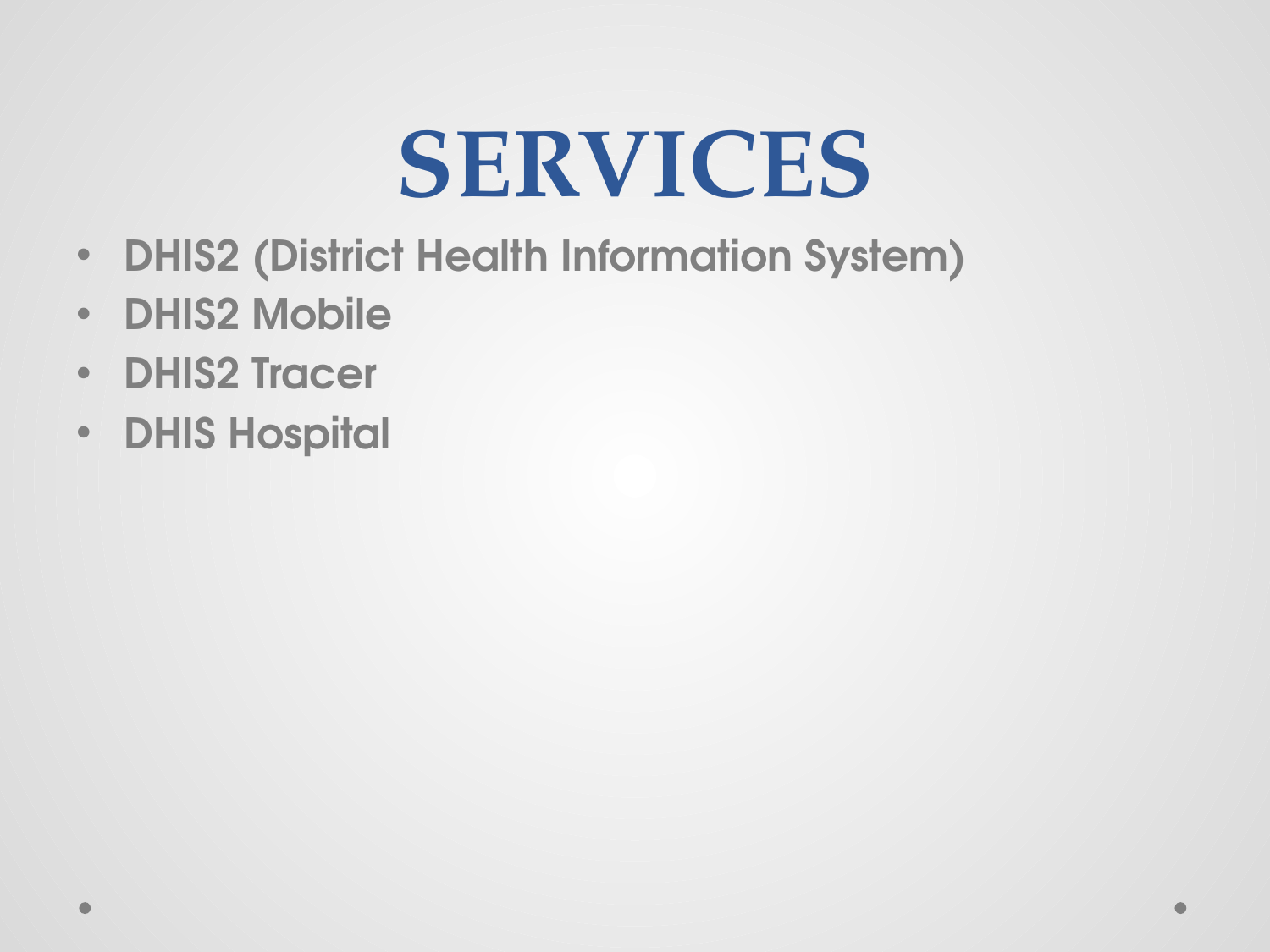

# SERVICES
DHIS2 (District Health Information System)
DHIS2 Mobile
DHIS2 Tracer
DHIS Hospital